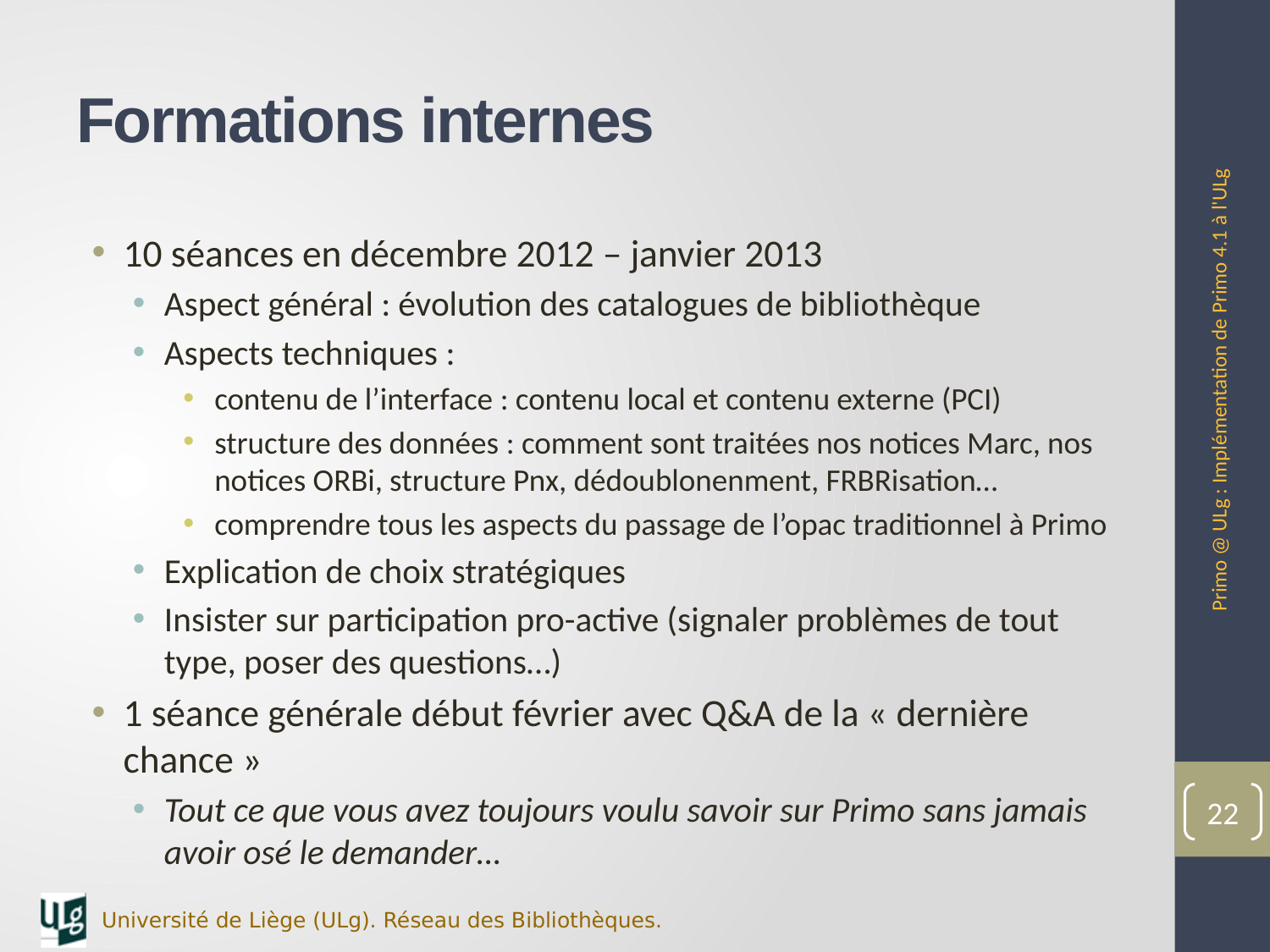

# Formations internes
10 séances en décembre 2012 – janvier 2013
Aspect général : évolution des catalogues de bibliothèque
Aspects techniques :
contenu de l’interface : contenu local et contenu externe (PCI)
structure des données : comment sont traitées nos notices Marc, nos notices ORBi, structure Pnx, dédoublonenment, FRBRisation…
comprendre tous les aspects du passage de l’opac traditionnel à Primo
Explication de choix stratégiques
Insister sur participation pro-active (signaler problèmes de tout type, poser des questions…)
1 séance générale début février avec Q&A de la « dernière chance »
Tout ce que vous avez toujours voulu savoir sur Primo sans jamais avoir osé le demander…

Primo @ ULg : Implémentation de Primo 4.1 à l'ULg
22